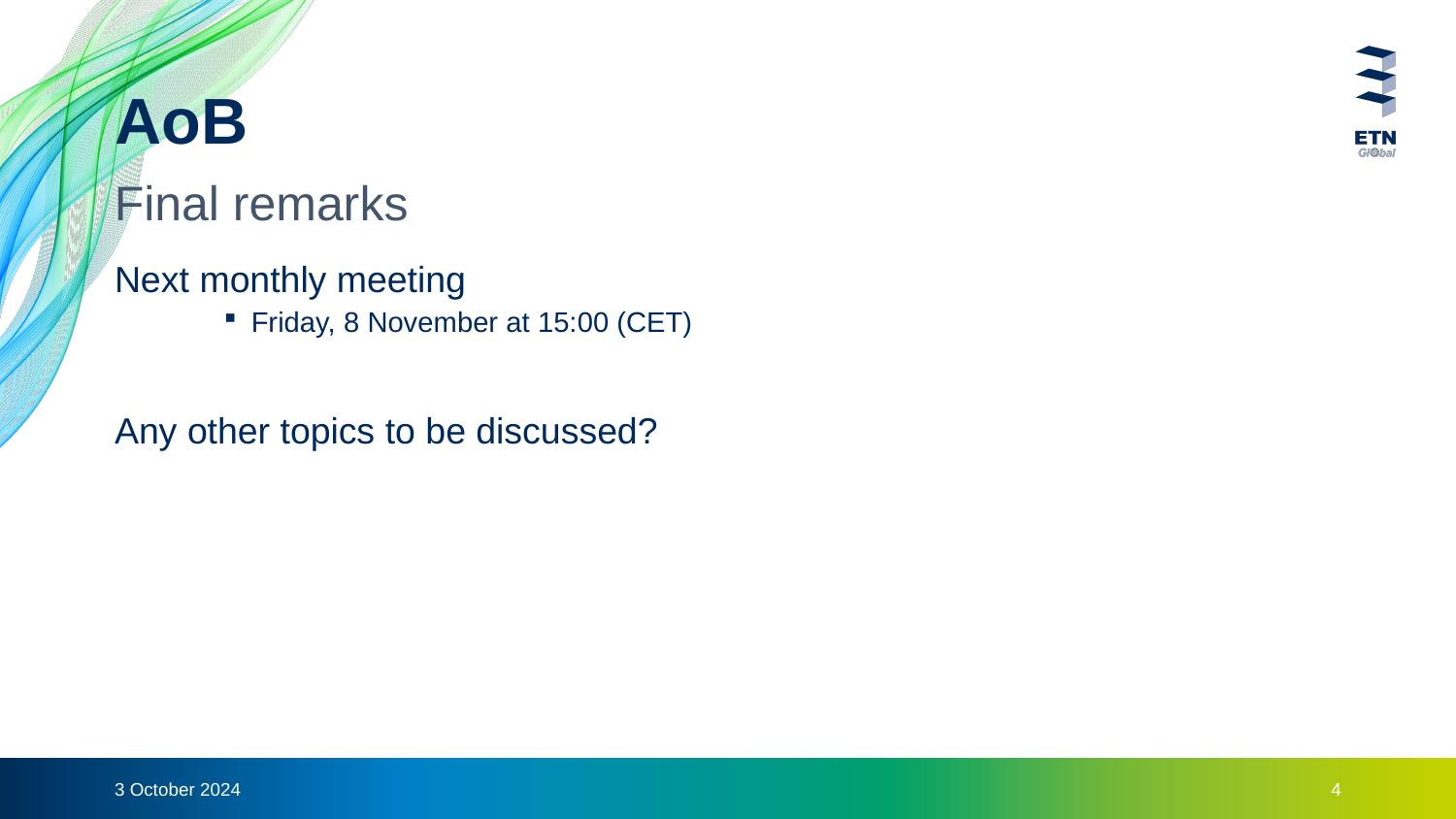

# AoB
Final remarks
Next monthly meeting
Friday, 8 November at 15:00 (CET)

Any other topics to be discussed?

3 October 2024

4